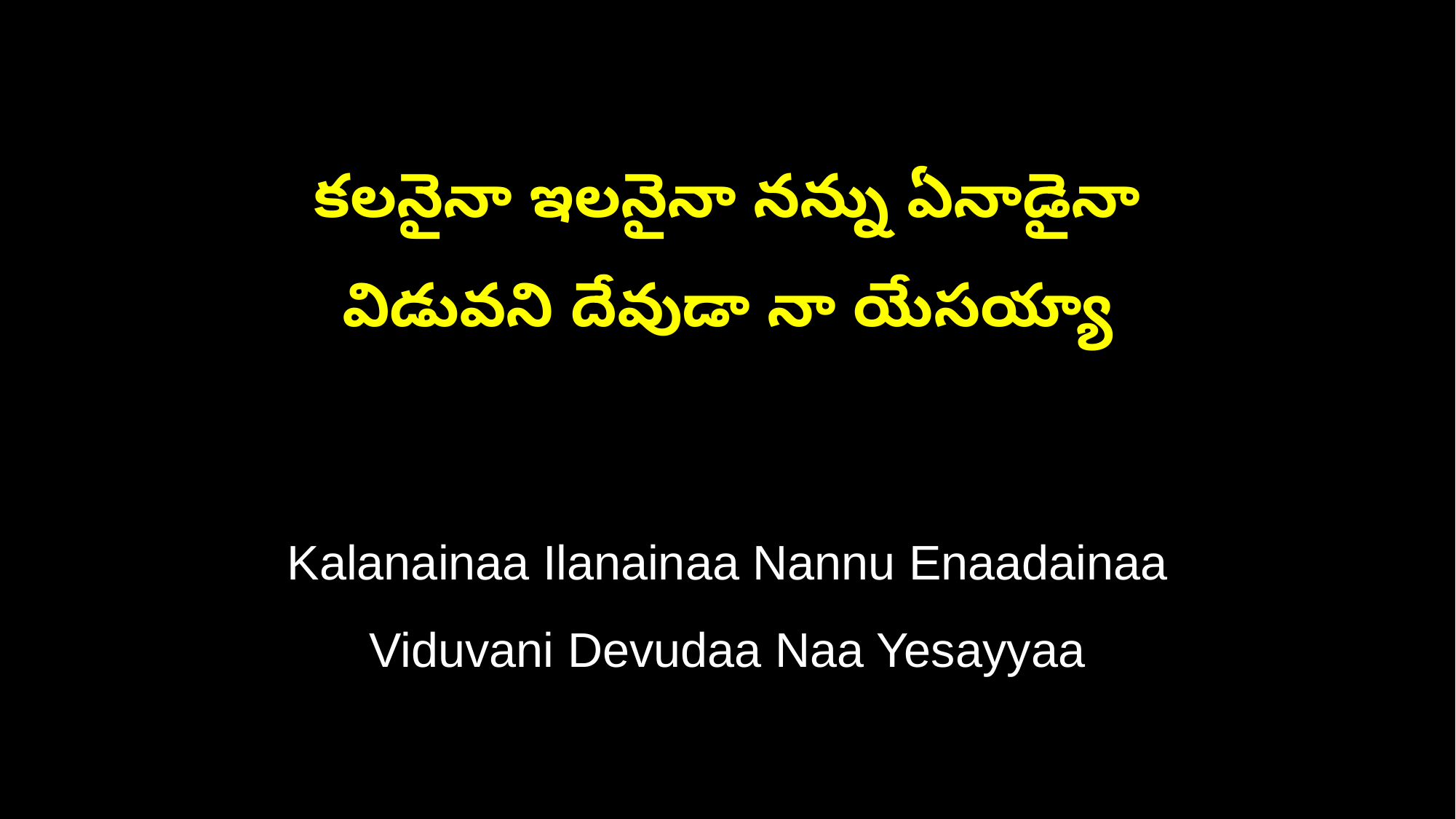

కలనైనా ఇలనైనా నన్ను ఏనాడైనా
విడువని దేవుడా నా యేసయ్యా
Kalanainaa Ilanainaa Nannu Enaadainaa
Viduvani Devudaa Naa Yesayyaa